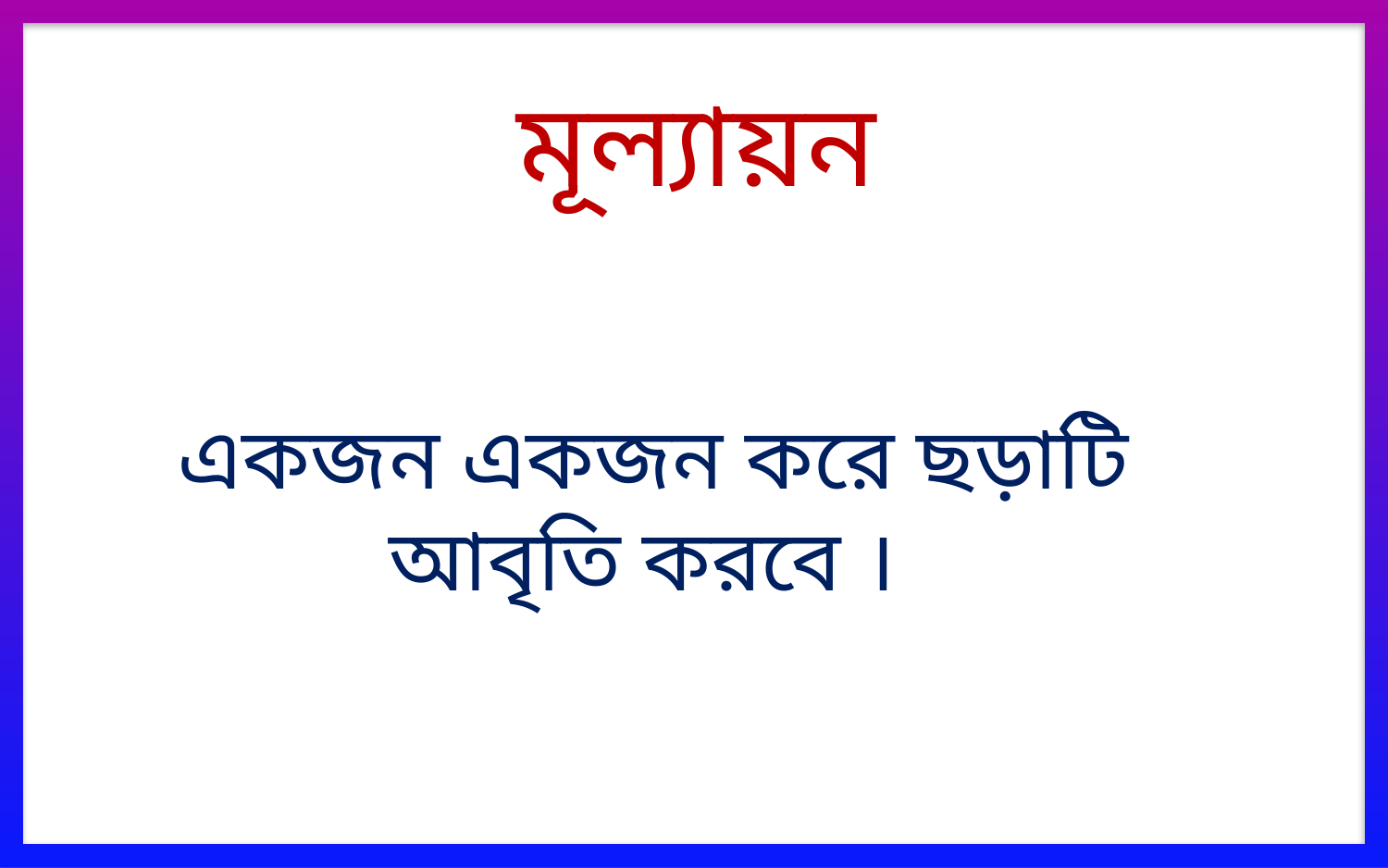

মূল্যায়ন
একজন একজন করে ছড়াটি আবৃতি করবে ।